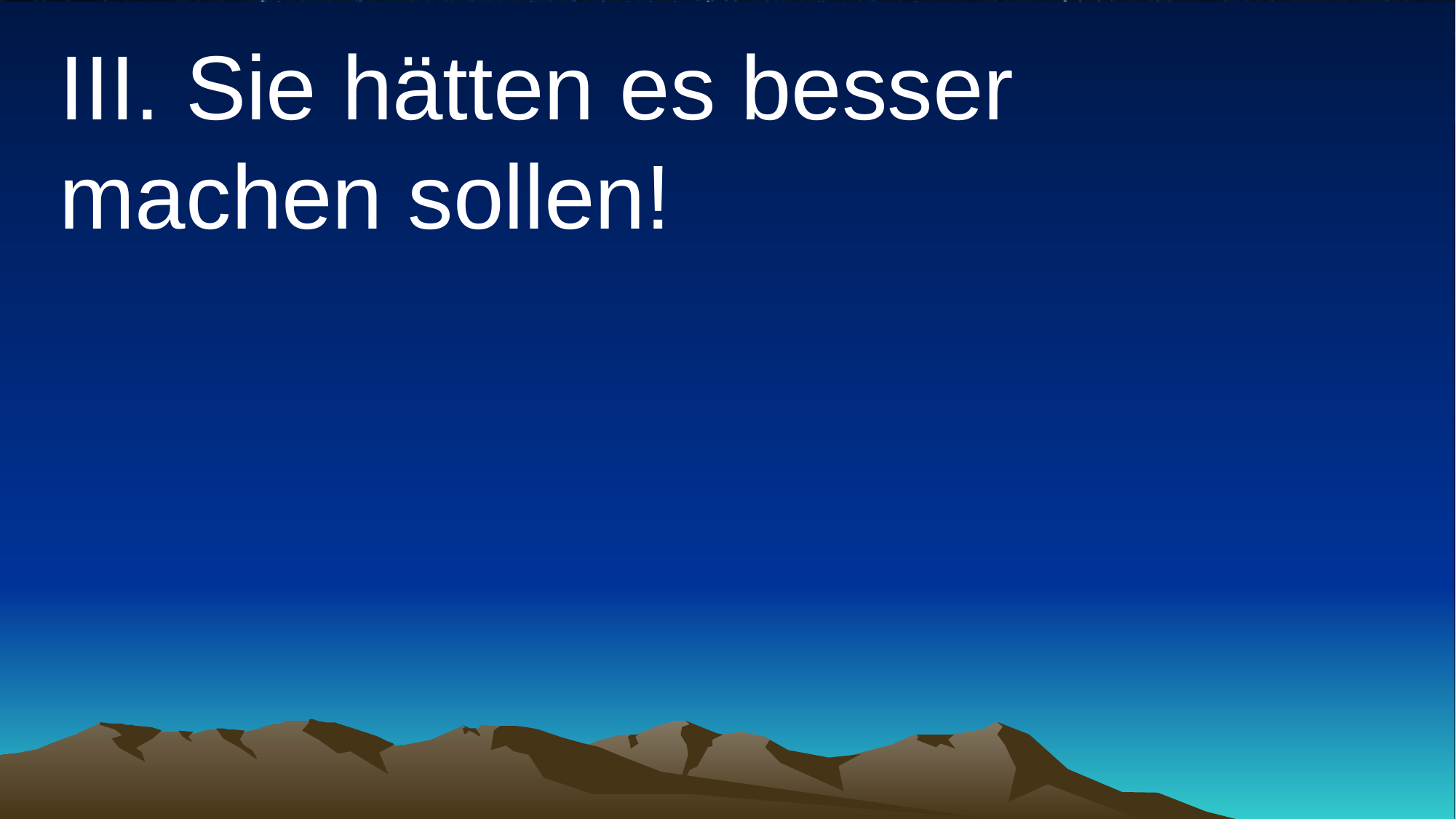

# III. Sie hätten es besser machen sollen!